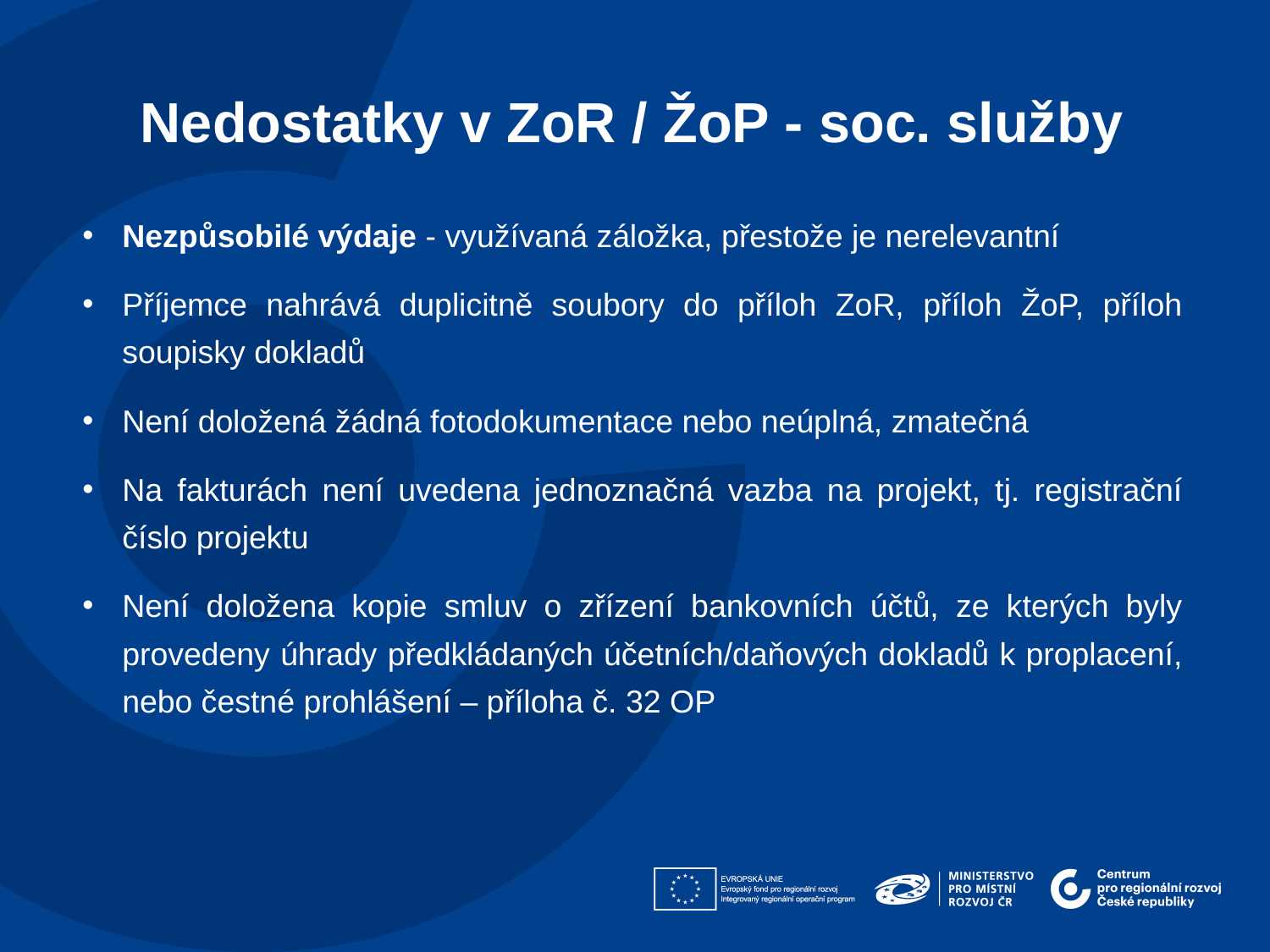

Nedostatky v ZoR / ŽoP - soc. služby
Nezpůsobilé výdaje - využívaná záložka, přestože je nerelevantní
Příjemce nahrává duplicitně soubory do příloh ZoR, příloh ŽoP, příloh soupisky dokladů
Není doložená žádná fotodokumentace nebo neúplná, zmatečná
Na fakturách není uvedena jednoznačná vazba na projekt, tj. registrační číslo projektu
Není doložena kopie smluv o zřízení bankovních účtů, ze kterých byly provedeny úhrady předkládaných účetních/daňových dokladů k proplacení, nebo čestné prohlášení – příloha č. 32 OP